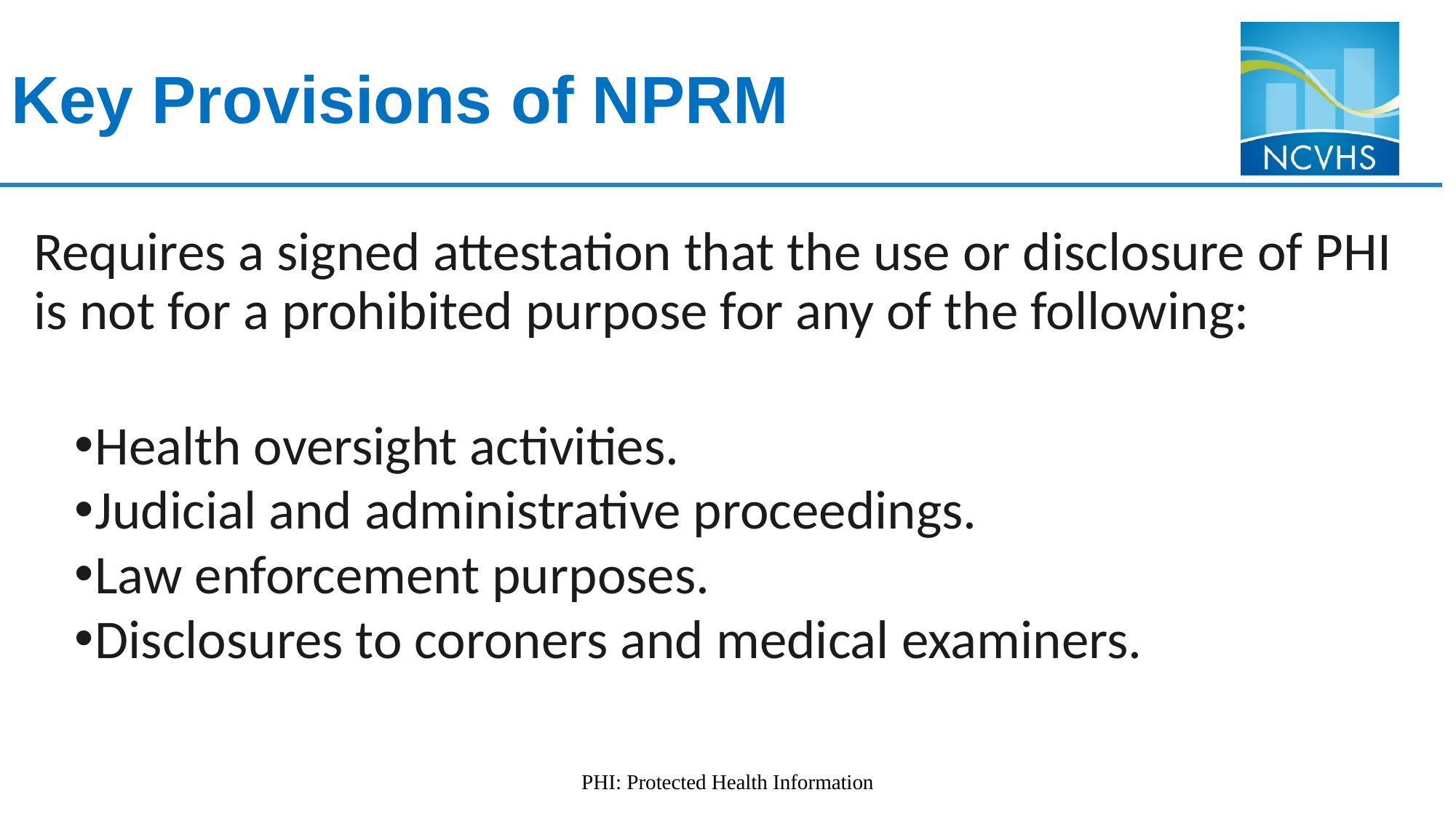

# Key Provisions of NPRM
Requires a signed attestation that the use or disclosure of PHI is not for a prohibited purpose for any of the following:

Health oversight activities.
Judicial and administrative proceedings.
Law enforcement purposes.
Disclosures to coroners and medical examiners.

PHI: Protected Health Information